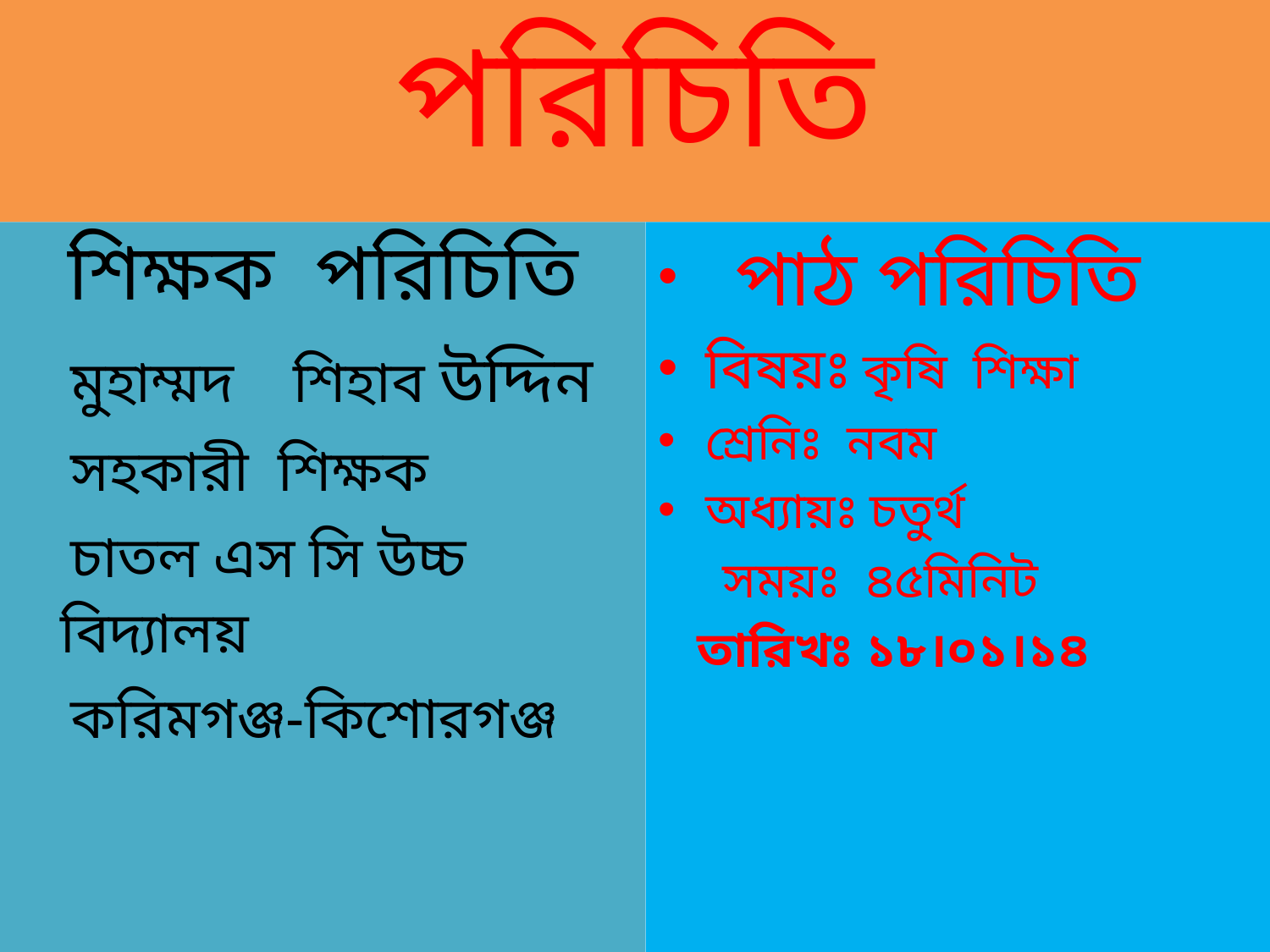

# পরিচিতি
   শিক্ষক  পরিচিতি
    মুহাম্মদ    শিহাব উদ্দিন
    সহকারী  শিক্ষক
    চাতল এস সি উচ্চ বিদ্যালয়
    করিমগঞ্জ-কিশোরগঞ্জ

  পাঠ পরিচিতি
বিষয়ঃ কৃষি  শিক্ষা
শ্রেনিঃ  নবম
অধ্যায়ঃ চতুর্থ
     সময়ঃ  ৪৫মিনিট
   তারিখঃ ১৮।০১।১৪